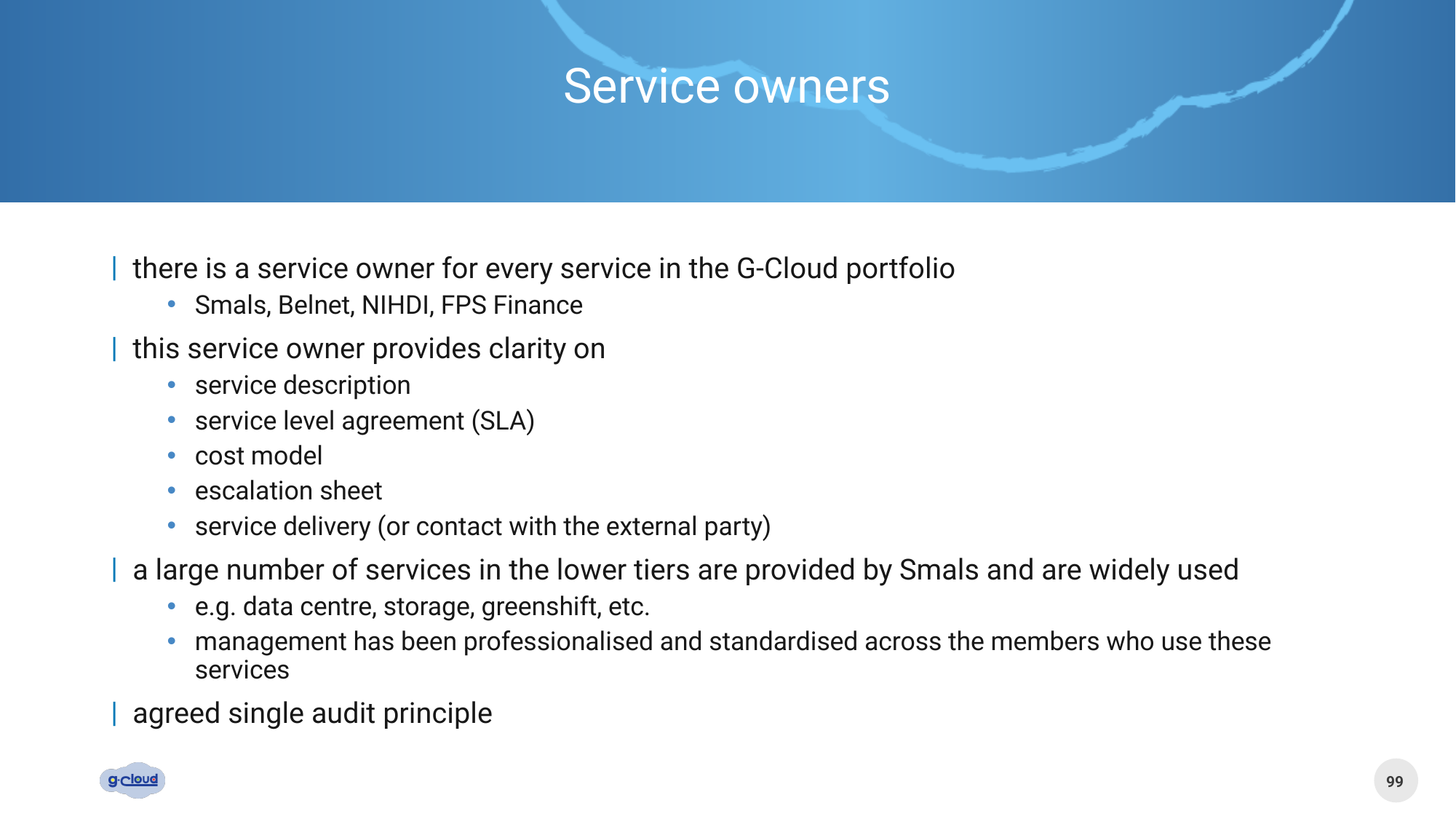

# Service owners
there is a service owner for every service in the G-Cloud portfolio
Smals, Belnet, NIHDI, FPS Finance
this service owner provides clarity on
service description
service level agreement (SLA)
cost model
escalation sheet
service delivery (or contact with the external party)
a large number of services in the lower tiers are provided by Smals and are widely used
e.g. data centre, storage, greenshift, etc.
management has been professionalised and standardised across the members who use these services
agreed single audit principle

99